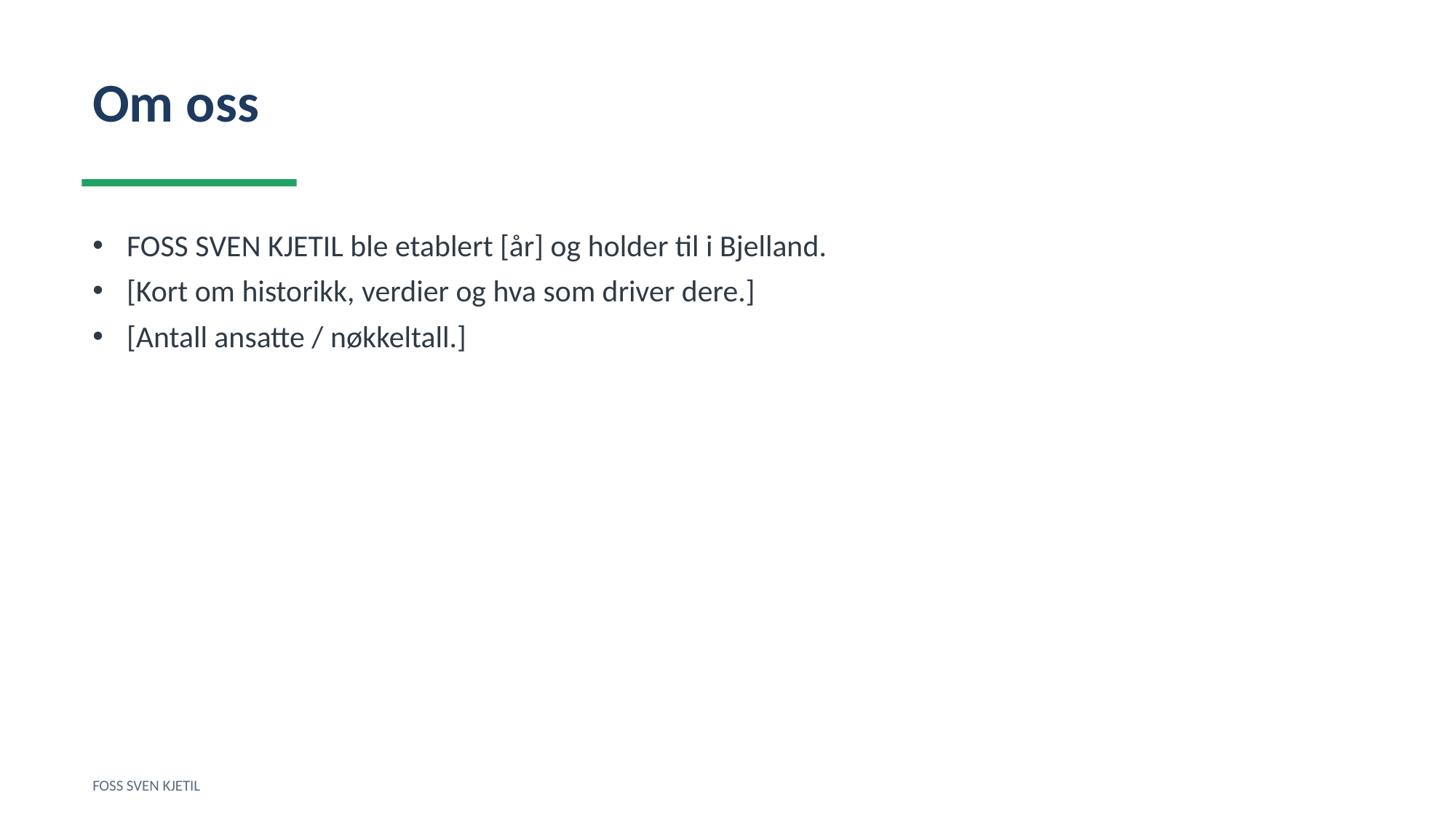

Om oss

FOSS SVEN KJETIL ble etablert [år] og holder til i Bjelland.
[Kort om historikk, verdier og hva som driver dere.]
[Antall ansatte / nøkkeltall.]
FOSS SVEN KJETIL